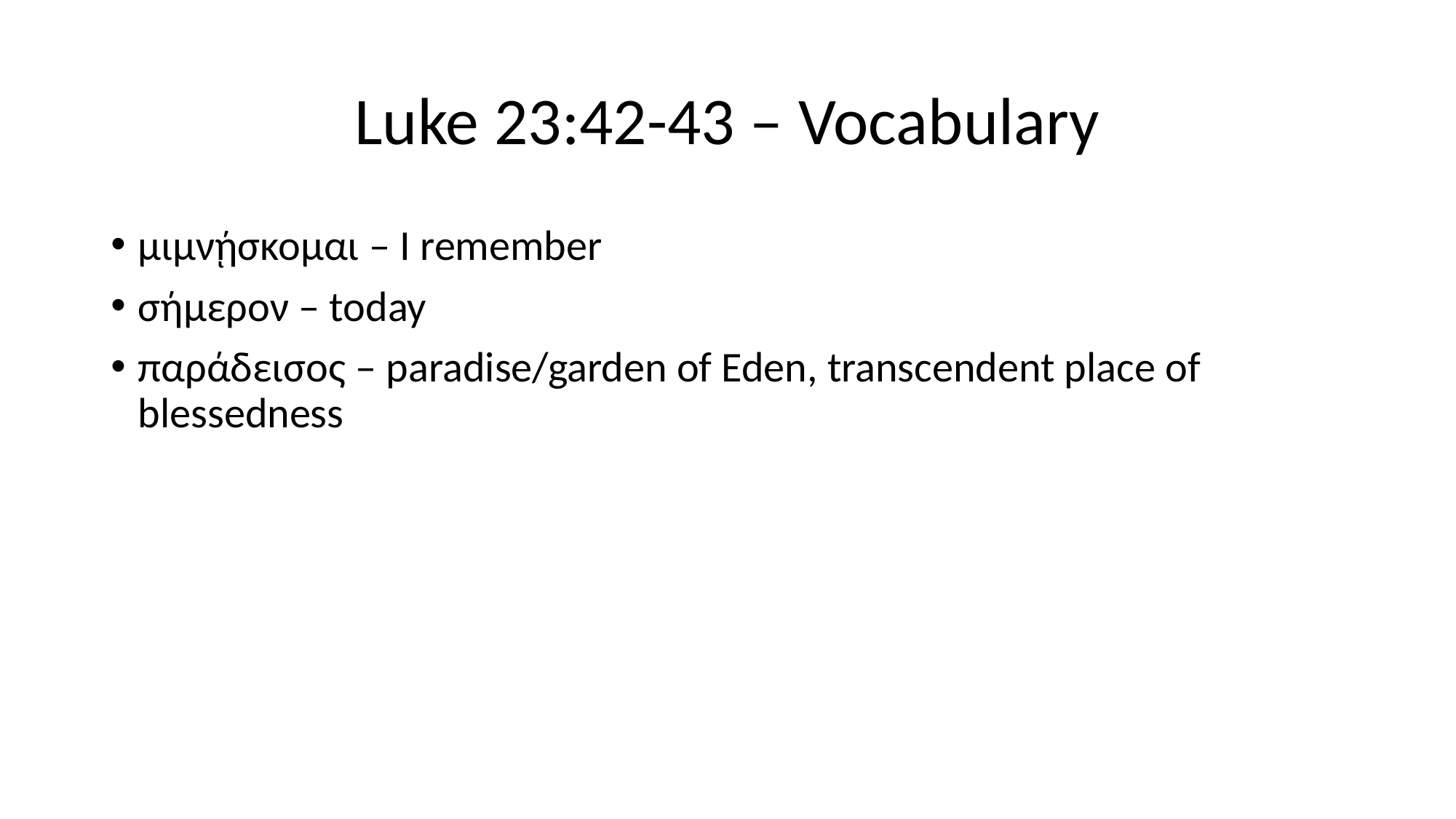

# Luke 23:42-43 – Vocabulary
μιμνῄσκομαι – I remember
σήμερον – today
παράδεισος – paradise/garden of Eden, transcendent place of blessedness